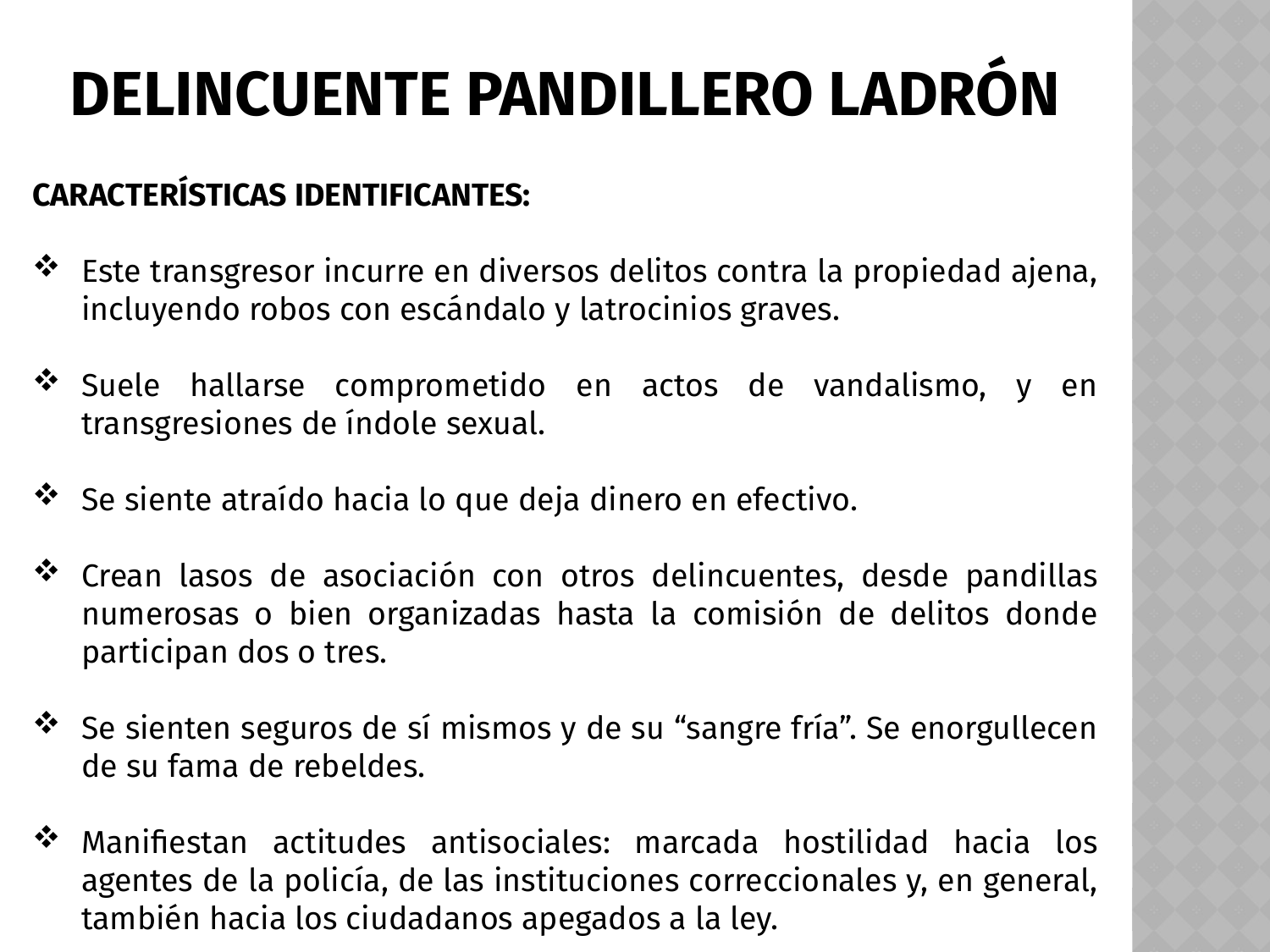

# DELINCUENTE PANDILLERO LADRÓN
CARACTERÍSTICAS IDENTIFICANTES:

Este transgresor incurre en diversos delitos contra la propiedad ajena, incluyendo robos con escándalo y latrocinios graves.

Suele hallarse comprometido en actos de vandalismo, y en transgresiones de índole sexual.

Se siente atraído hacia lo que deja dinero en efectivo.

Crean lasos de asociación con otros delincuentes, desde pandillas numerosas o bien organizadas hasta la comisión de delitos donde participan dos o tres.

Se sienten seguros de sí mismos y de su “sangre fría”. Se enorgullecen de su fama de rebeldes.

Manifiestan actitudes antisociales: marcada hostilidad hacia los agentes de la policía, de las instituciones correccionales y, en general, también hacia los ciudadanos apegados a la ley.